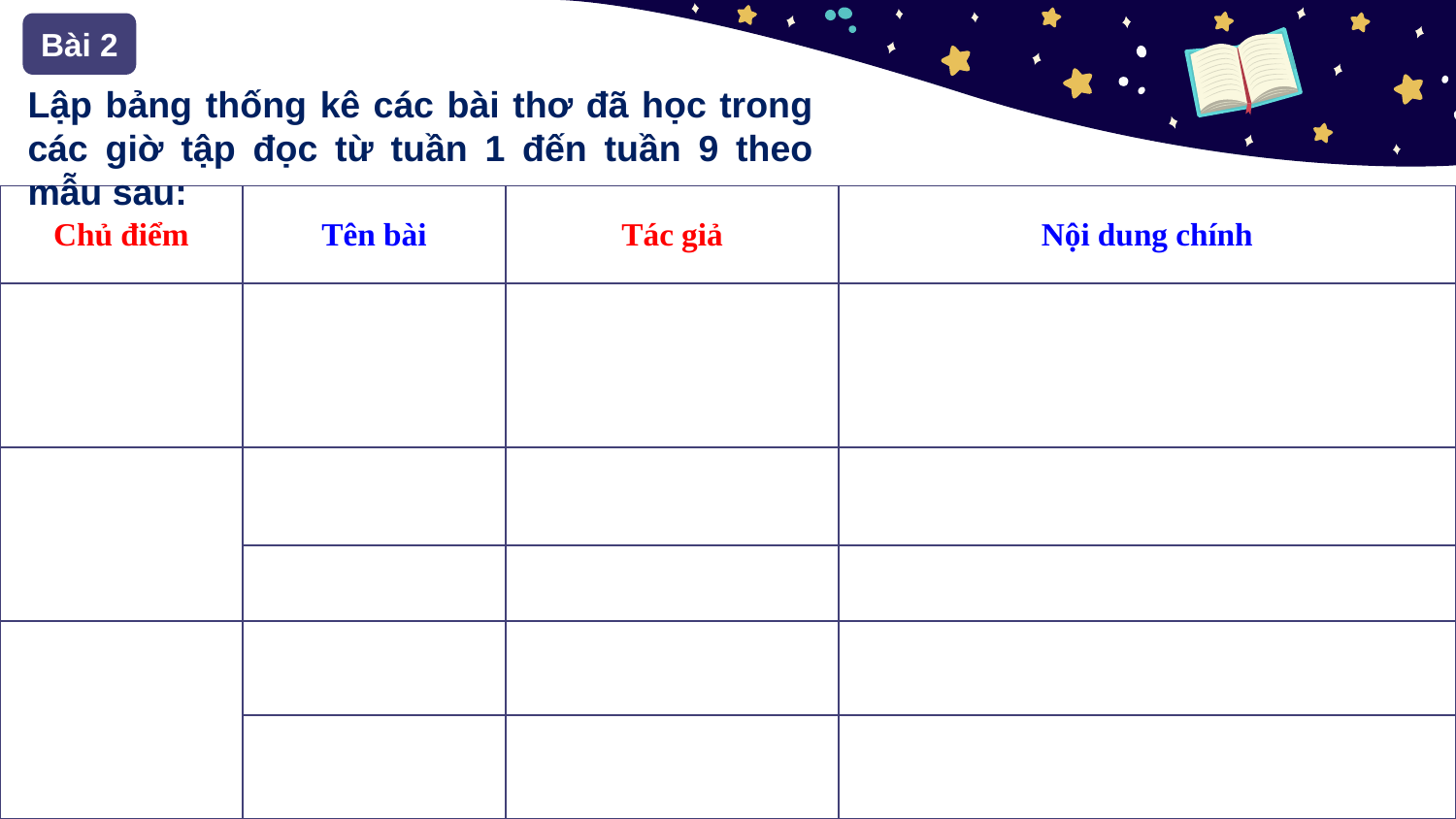

Bài 2
Lập bảng thống kê các bài thơ đã học trong các giờ tập đọc từ tuần 1 đến tuần 9 theo mẫu sau:
| Chủ điểm | Tên bài | Tác giả | Nội dung chính |
| --- | --- | --- | --- |
| Việt Nam Tổ quốc em | Sắc màu em yêu | Phạm Đình Ân | Em yêu tất cả những sắc màu khác nhau gắn với cảnh vật, con người Việt Nam. |
| Cánh chim hòa bình |  |  |  |
|  |  |  |  |
| Con người với thiên nhiên |  |  |  |
|  |  |  |  |